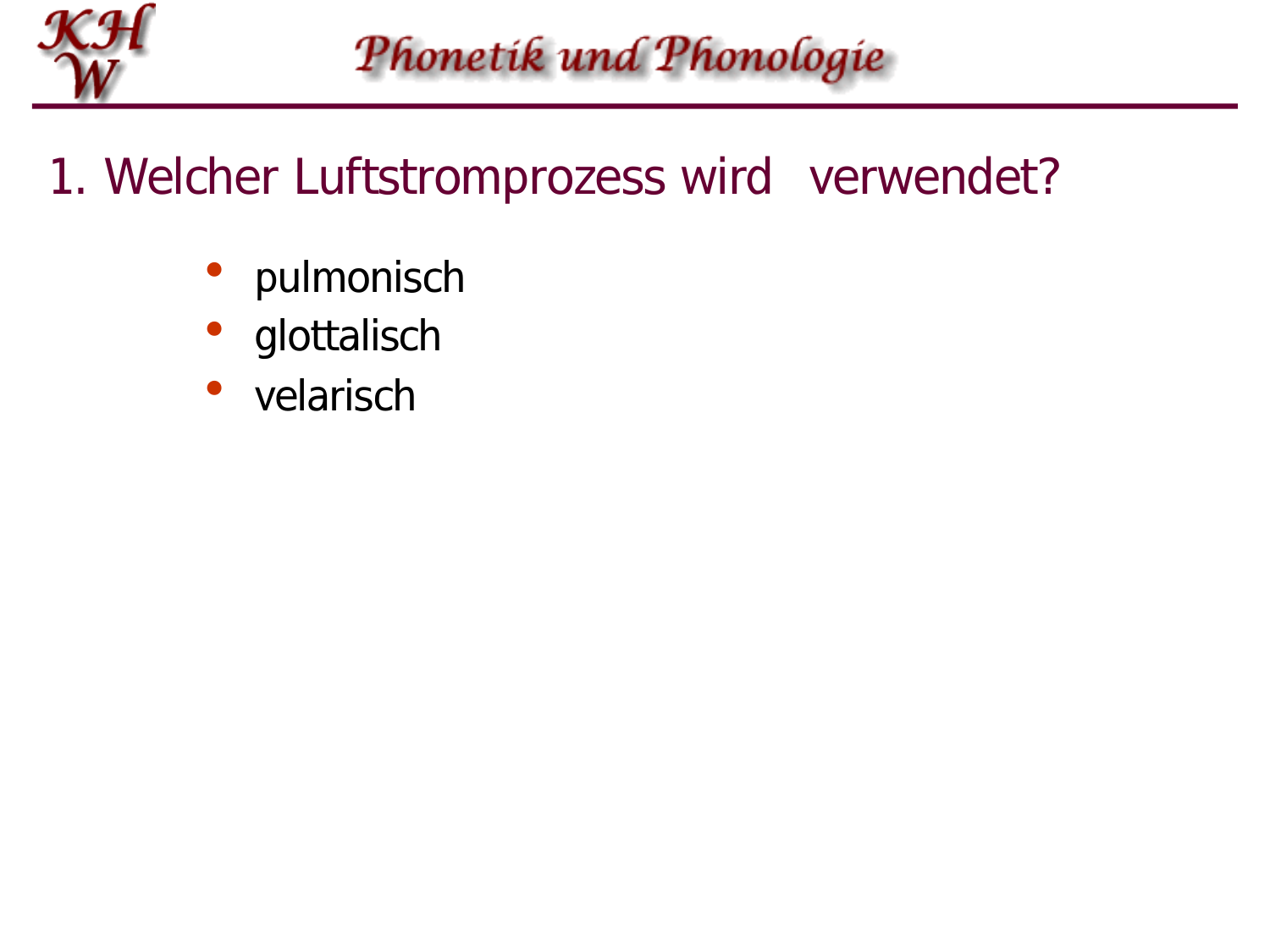

# 1. Welcher Luftstromprozess wird 	verwendet?
pulmonisch
glottalisch
velarisch